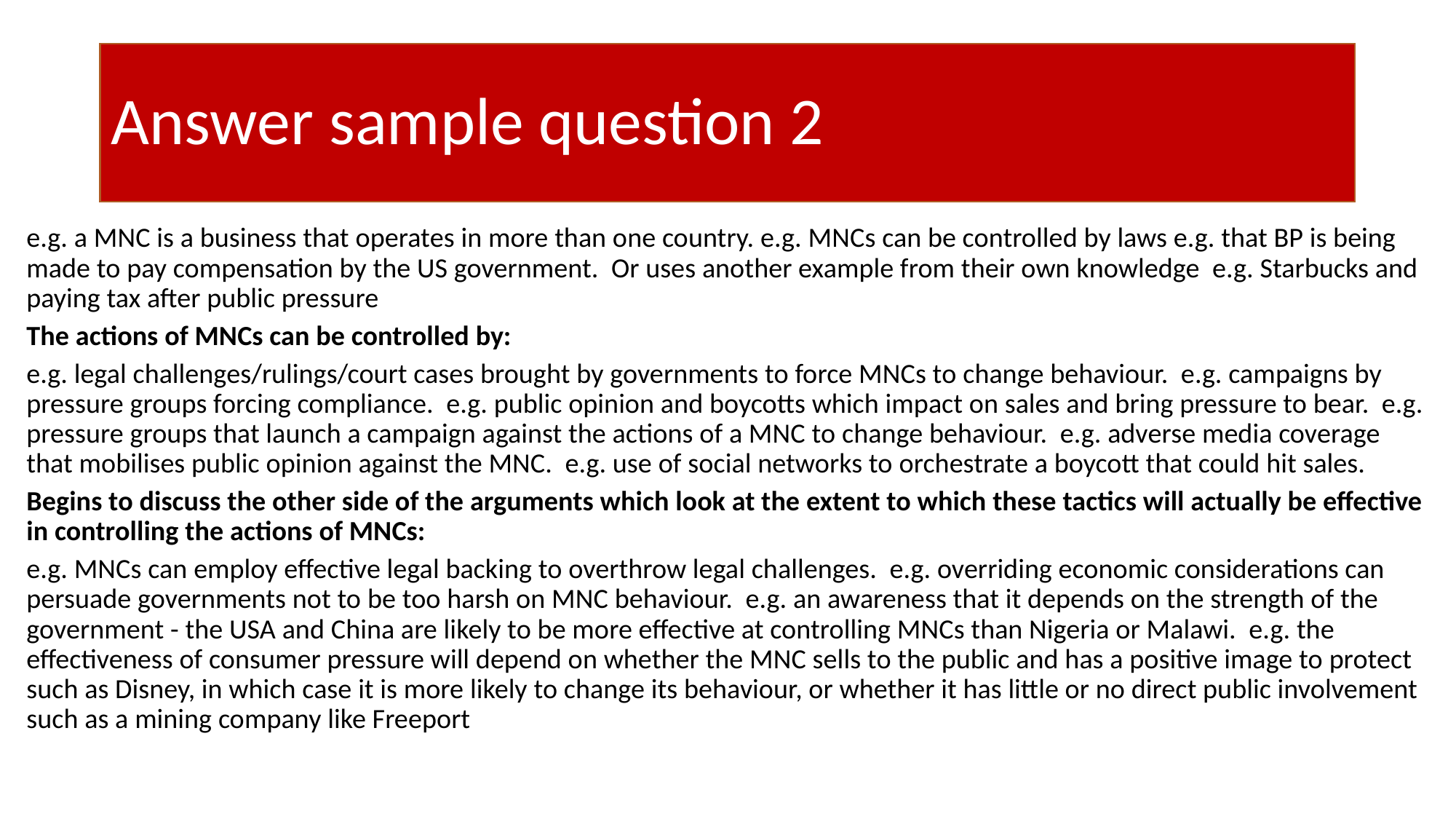

# Answer sample question 2
e.g. a MNC is a business that operates in more than one country. e.g. MNCs can be controlled by laws e.g. that BP is being made to pay compensation by the US government.  Or uses another example from their own knowledge  e.g. Starbucks and paying tax after public pressure
The actions of MNCs can be controlled by:
e.g. legal challenges/rulings/court cases brought by governments to force MNCs to change behaviour.  e.g. campaigns by pressure groups forcing compliance.  e.g. public opinion and boycotts which impact on sales and bring pressure to bear.  e.g. pressure groups that launch a campaign against the actions of a MNC to change behaviour.  e.g. adverse media coverage that mobilises public opinion against the MNC.  e.g. use of social networks to orchestrate a boycott that could hit sales.
Begins to discuss the other side of the arguments which look at the extent to which these tactics will actually be effective in controlling the actions of MNCs:
e.g. MNCs can employ effective legal backing to overthrow legal challenges.  e.g. overriding economic considerations can persuade governments not to be too harsh on MNC behaviour.  e.g. an awareness that it depends on the strength of the government - the USA and China are likely to be more effective at controlling MNCs than Nigeria or Malawi.  e.g. the effectiveness of consumer pressure will depend on whether the MNC sells to the public and has a positive image to protect such as Disney, in which case it is more likely to change its behaviour, or whether it has little or no direct public involvement such as a mining company like Freeport